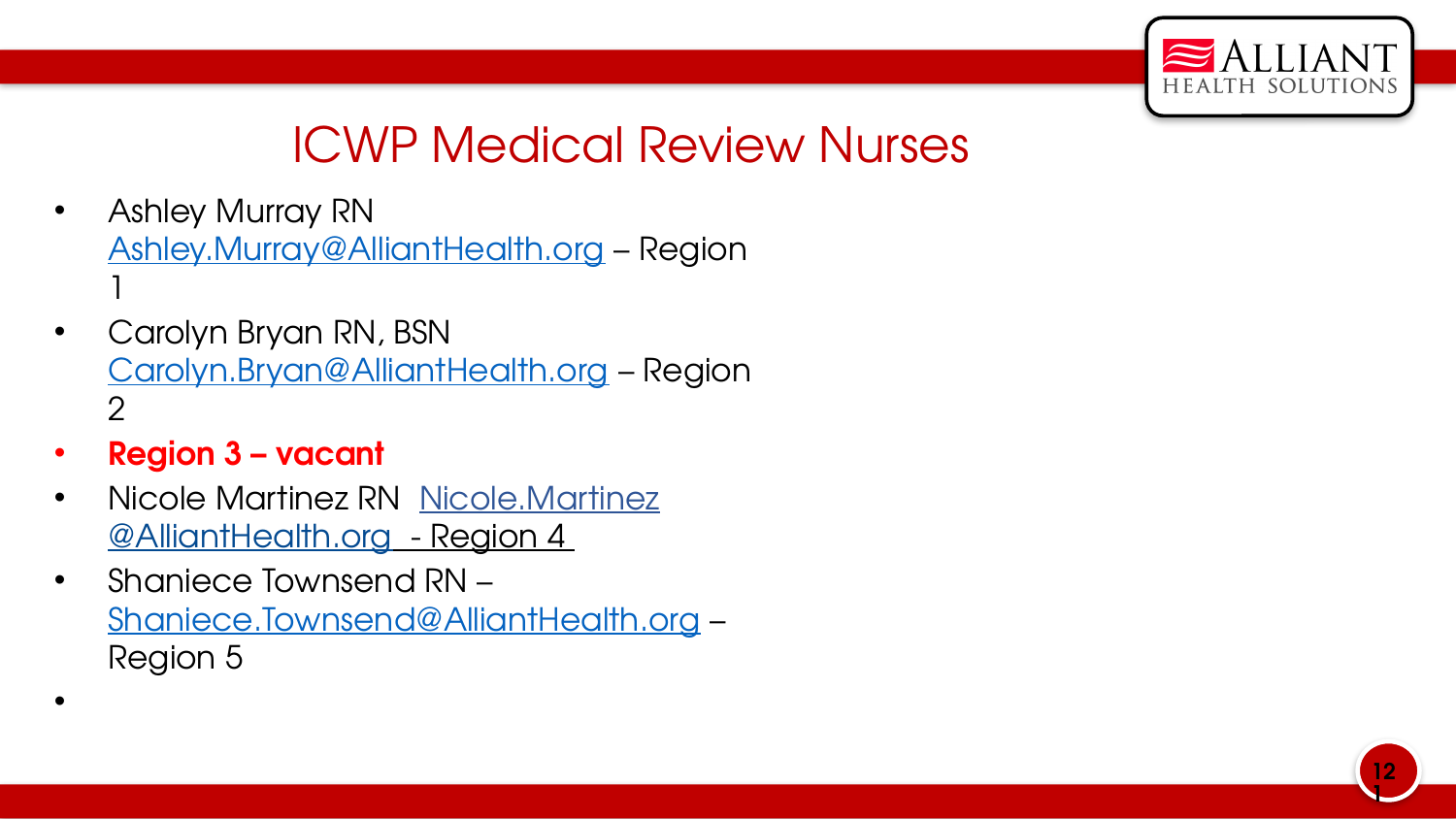

# ICWP Medical Review Nurses
Ashley Murray RN Ashley.Murray@AlliantHealth.org – Region 1
Carolyn Bryan RN, BSN Carolyn.Bryan@AlliantHealth.org – Region 2
Region 3 – vacant
Nicole Martinez RN  Nicole.Martinez@AlliantHealth.org  - Region 4
Shaniece Townsend RN – Shaniece.Townsend@AlliantHealth.org – Region 5